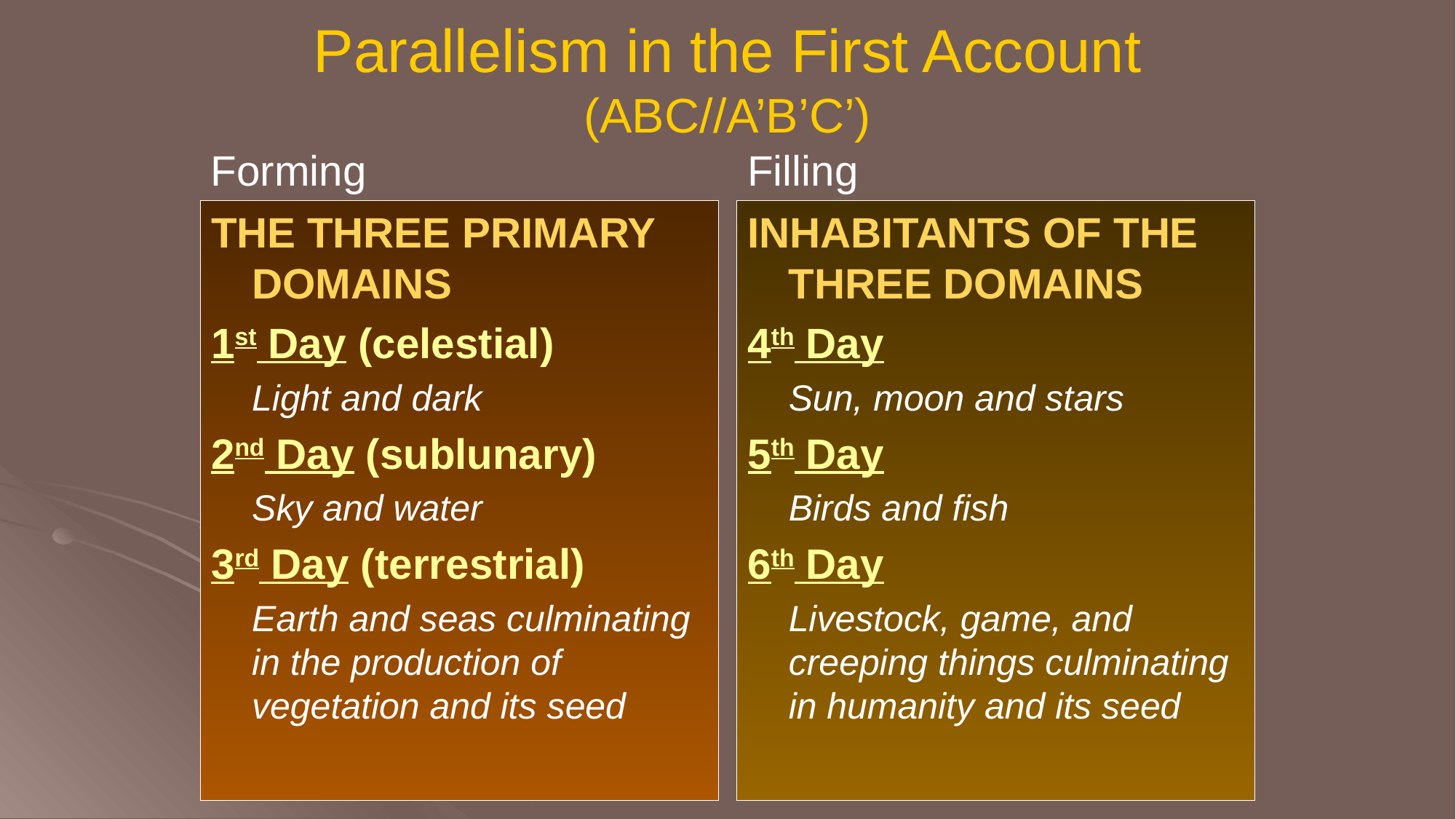

# Parallelism in the First Account (ABC//A’B’C’)
Forming
Filling
THE THREE PRIMARY DOMAINS
1st Day (celestial)
	Light and dark
2nd Day (sublunary)
	Sky and water
3rd Day (terrestrial)
	Earth and seas culminating in the production of vegetation and its seed
INHABITANTS OF THE THREE DOMAINS
4th Day
	Sun, moon and stars
5th Day
	Birds and fish
6th Day
	Livestock, game, and creeping things culminating in humanity and its seed